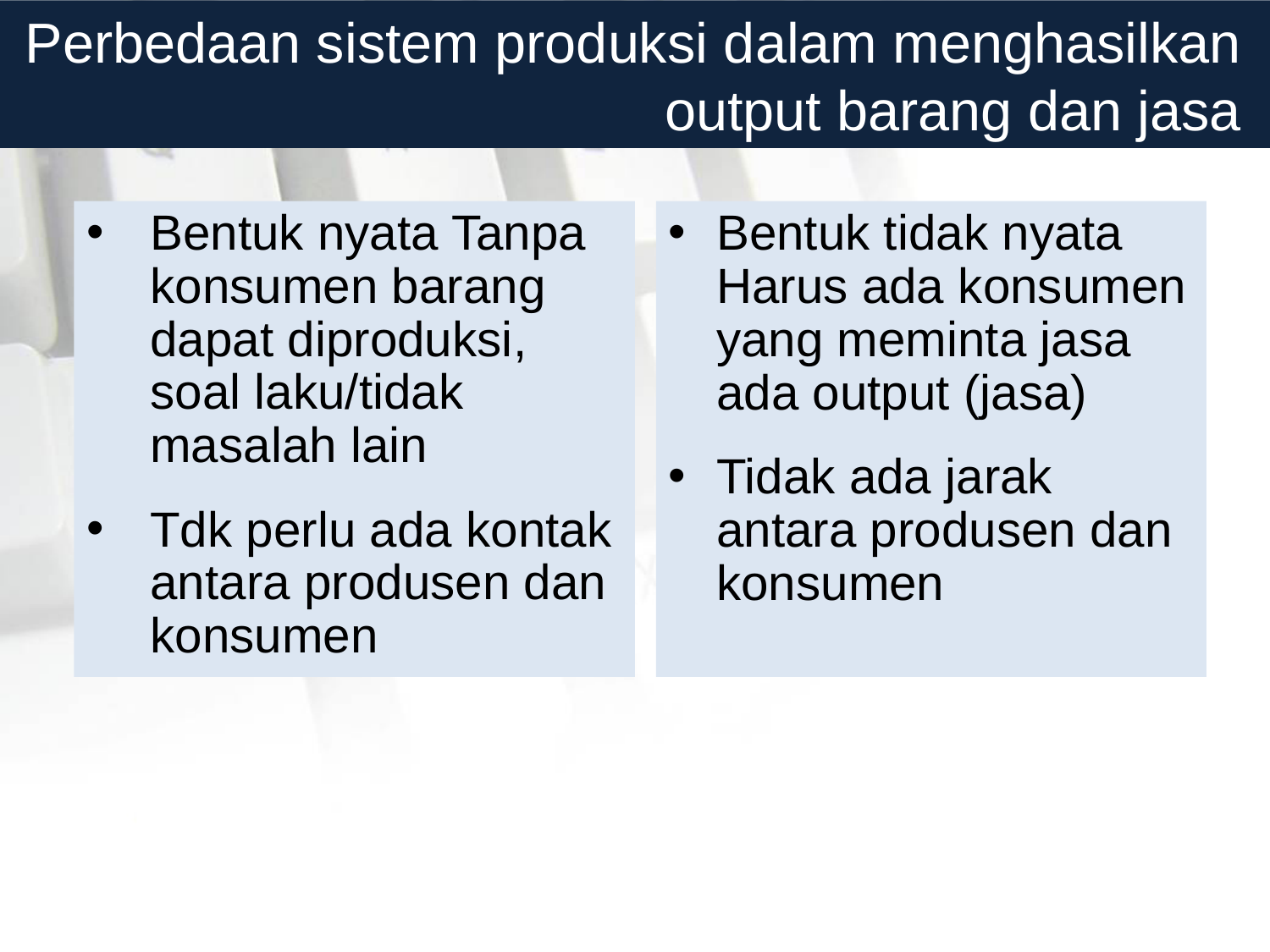

# Perbedaan sistem produksi dalam menghasilkan output barang dan jasa
Bentuk nyata Tanpa konsumen barang dapat diproduksi, soal laku/tidak masalah lain
Tdk perlu ada kontak antara produsen dan konsumen
Bentuk tidak nyata Harus ada konsumen yang meminta jasa ada output (jasa)
Tidak ada jarak antara produsen dan konsumen